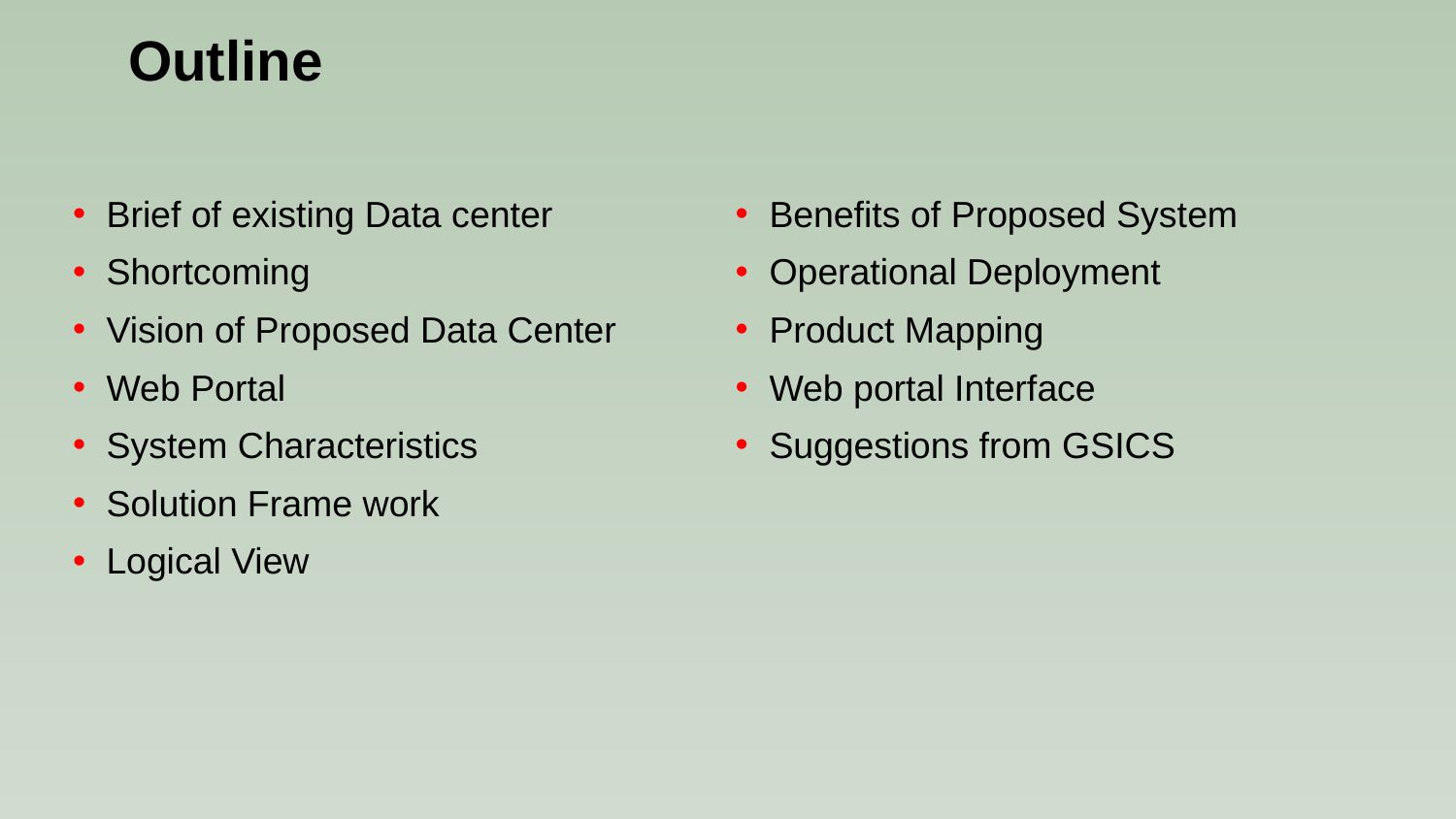

# Outline
Brief of existing Data center
Shortcoming
Vision of Proposed Data Center
Web Portal
System Characteristics
Solution Frame work
Logical View

Benefits of Proposed System
Operational Deployment
Product Mapping
Web portal Interface
Suggestions from GSICS